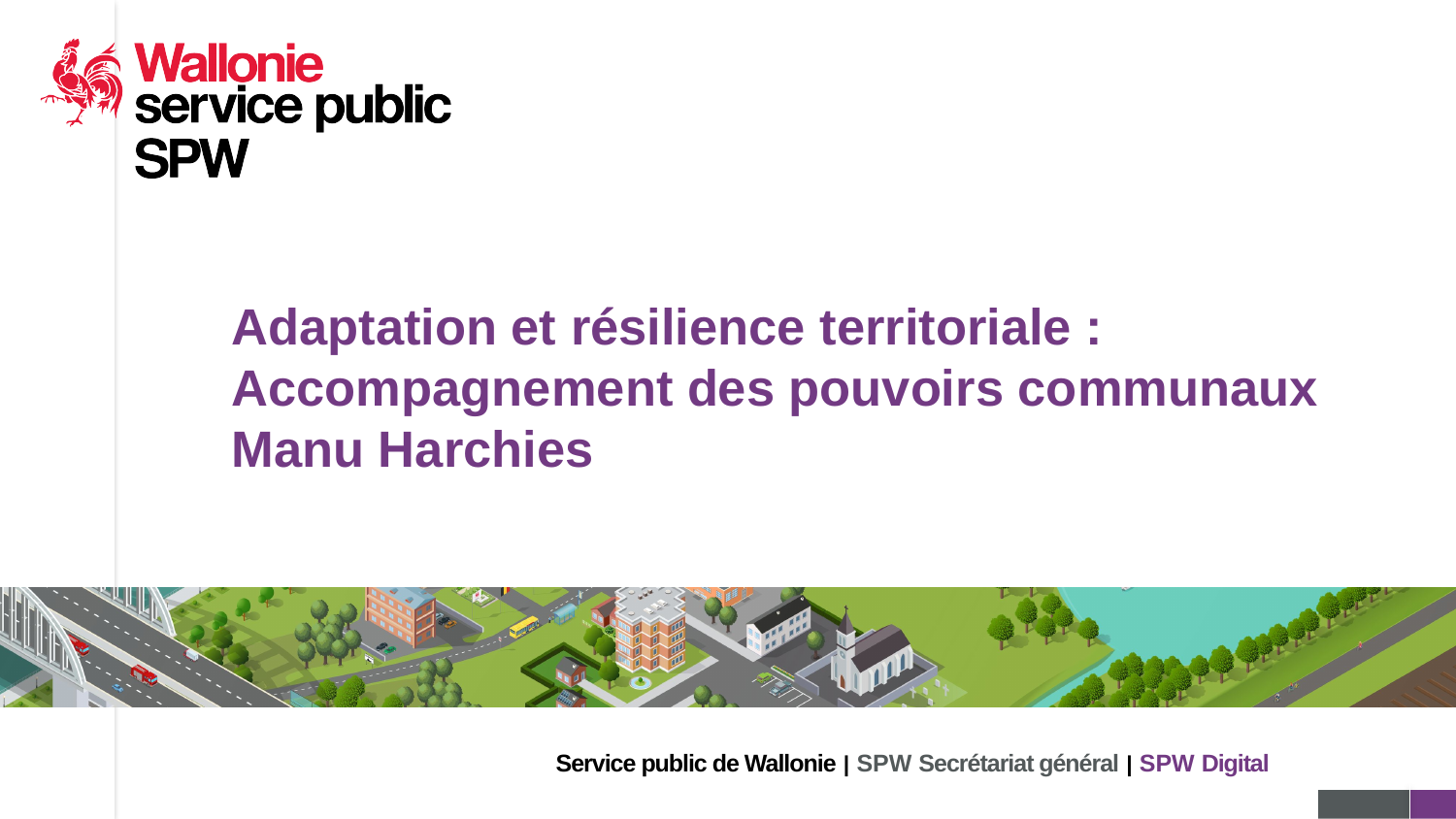

# Adaptation et résilience territoriale : Accompagnement des pouvoirs communaux Manu Harchies